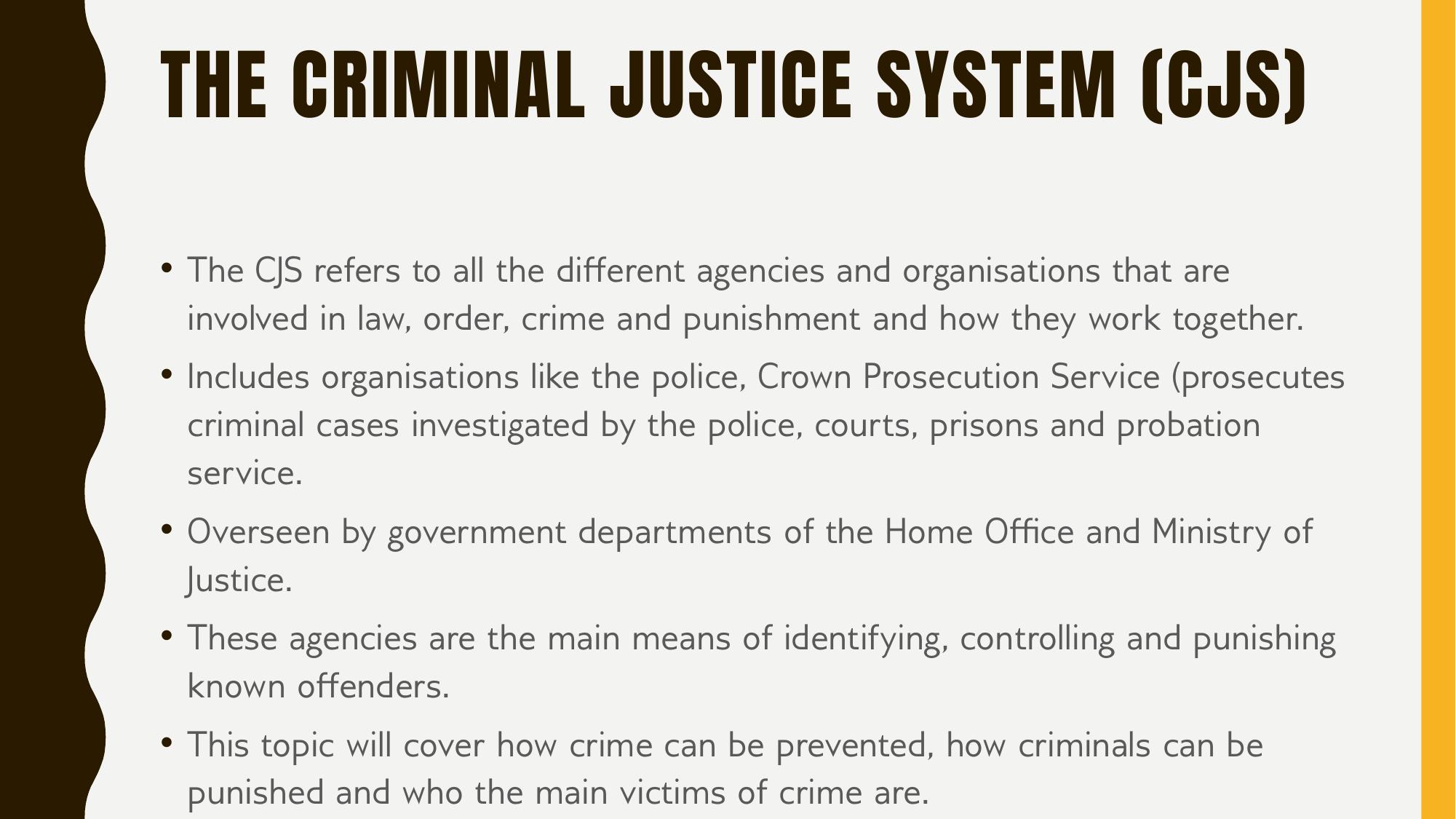

# The Criminal justice system (cjs)
The CJS refers to all the different agencies and organisations that are involved in law, order, crime and punishment and how they work together.
Includes organisations like the police, Crown Prosecution Service (prosecutes criminal cases investigated by the police, courts, prisons and probation service.
Overseen by government departments of the Home Office and Ministry of Justice.
These agencies are the main means of identifying, controlling and punishing known offenders.
This topic will cover how crime can be prevented, how criminals can be punished and who the main victims of crime are.